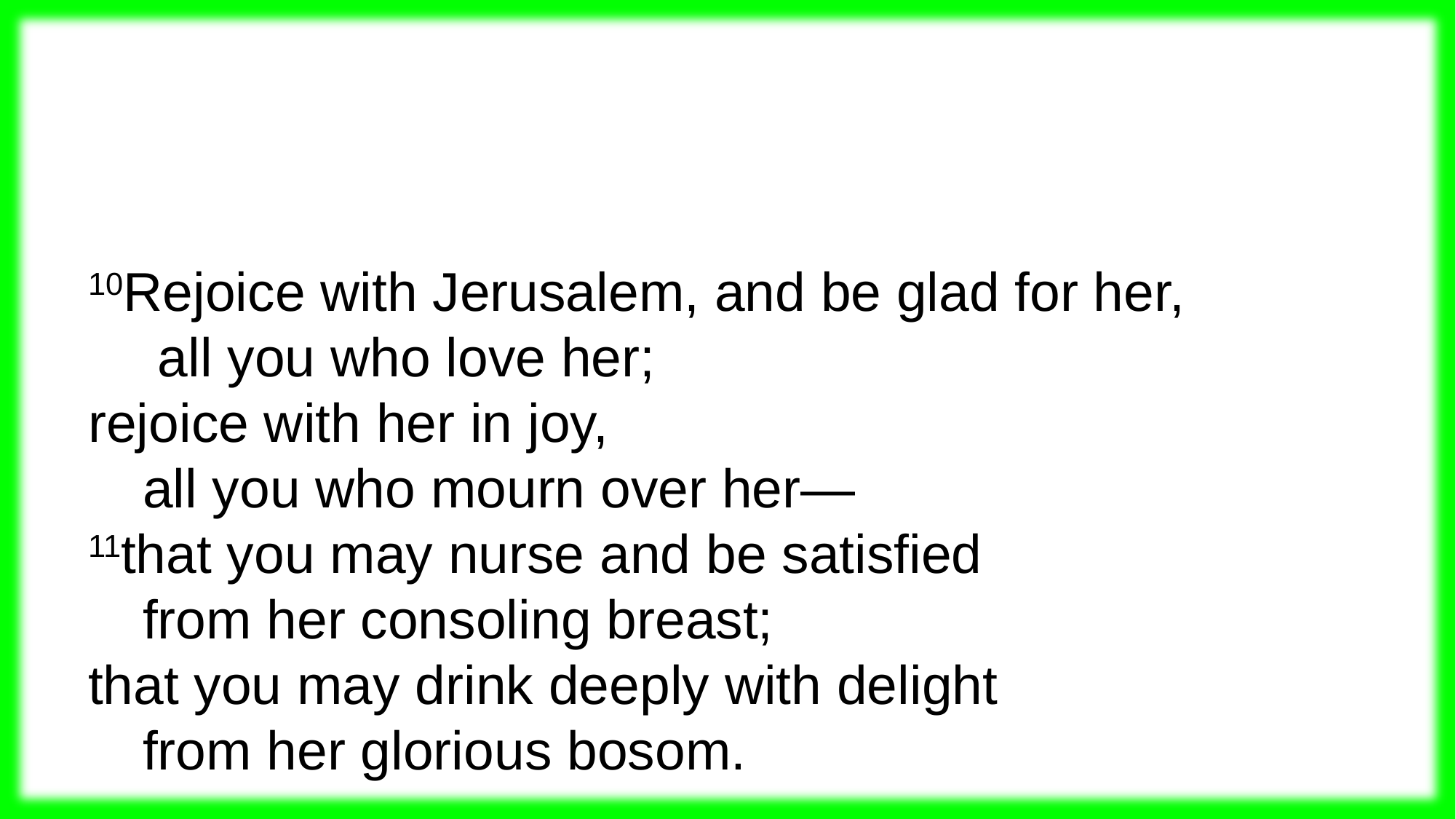

10Rejoice with Jerusalem, and be glad for her,
   all you who love her;
 rejoice with her in joy,
  all you who mourn over her—
 11that you may nurse and be satisfied
  from her consoling breast;
 that you may drink deeply with delight
  from her glorious bosom.